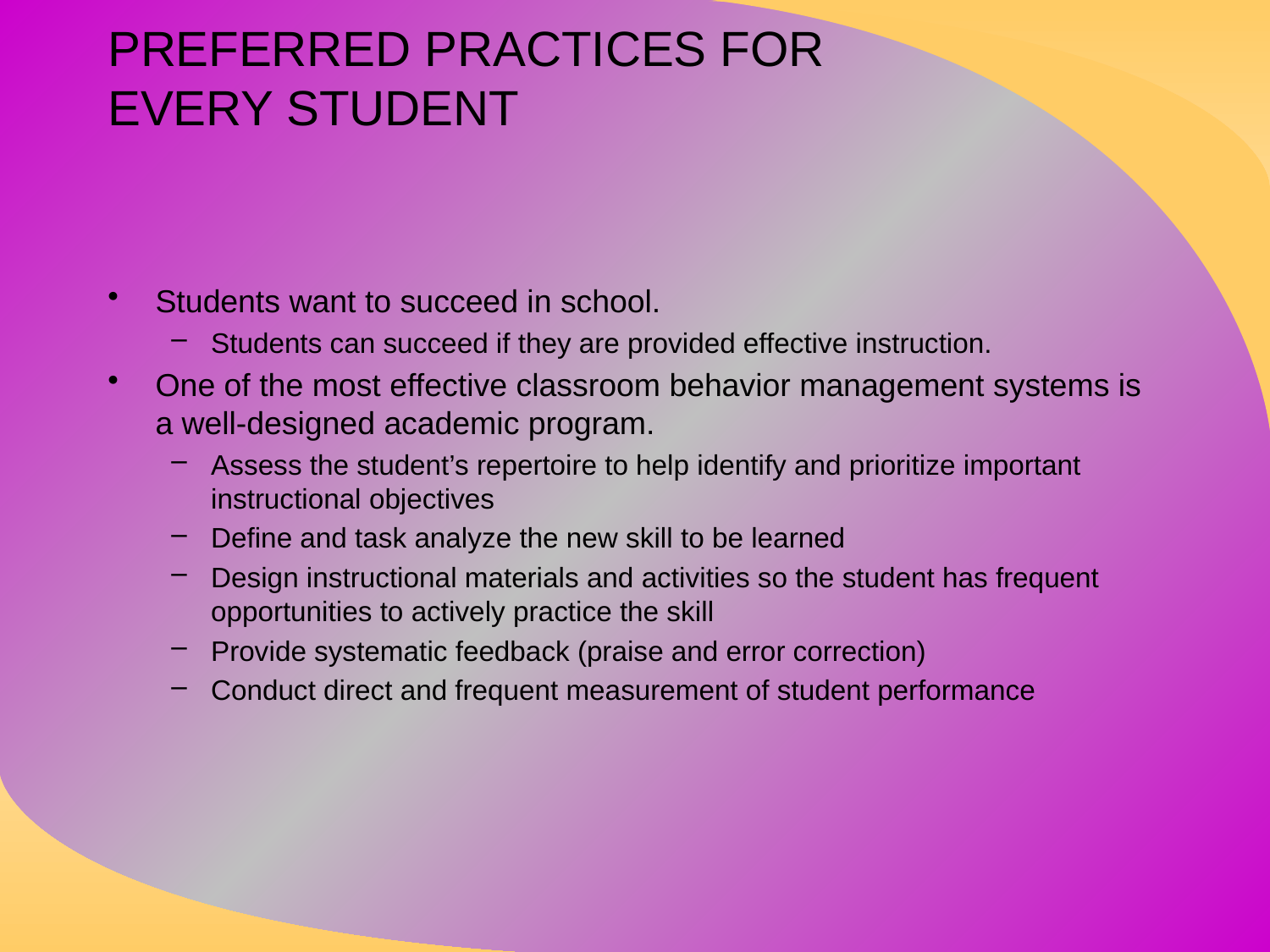

# PREFERRED PRACTICES FOR EVERY STUDENT
Students want to succeed in school.
Students can succeed if they are provided effective instruction.
One of the most effective classroom behavior management systems is a well-designed academic program.
Assess the student’s repertoire to help identify and prioritize important instructional objectives
Define and task analyze the new skill to be learned
Design instructional materials and activities so the student has frequent opportunities to actively practice the skill
Provide systematic feedback (praise and error correction)
Conduct direct and frequent measurement of student performance